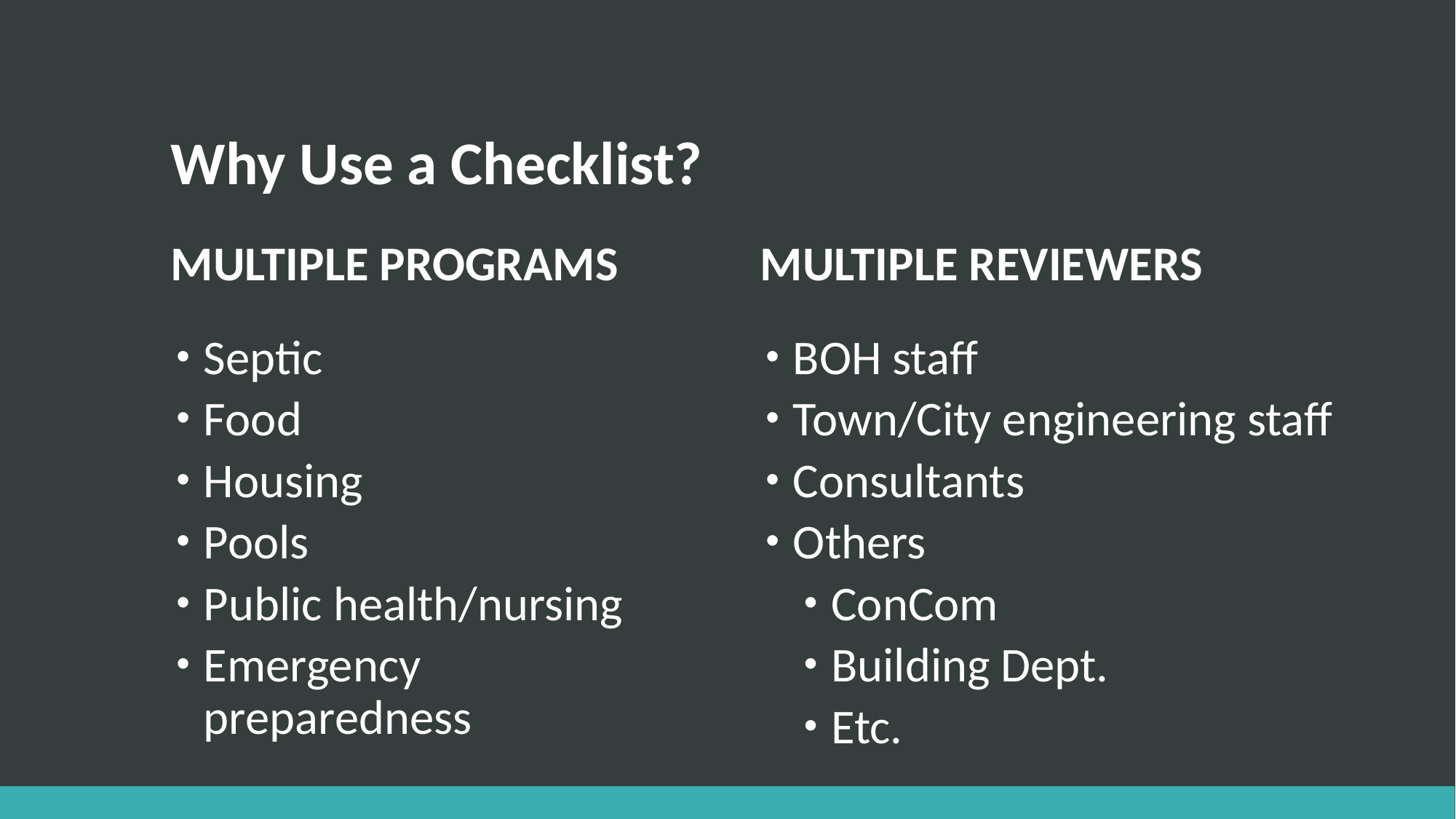

# Why Use a Checklist?
Multiple programs
Multiple reviewers
Septic
Food
Housing
Pools
Public health/nursing
Emergency preparedness
BOH staff
Town/City engineering staff
Consultants
Others
ConCom
Building Dept.
Etc.